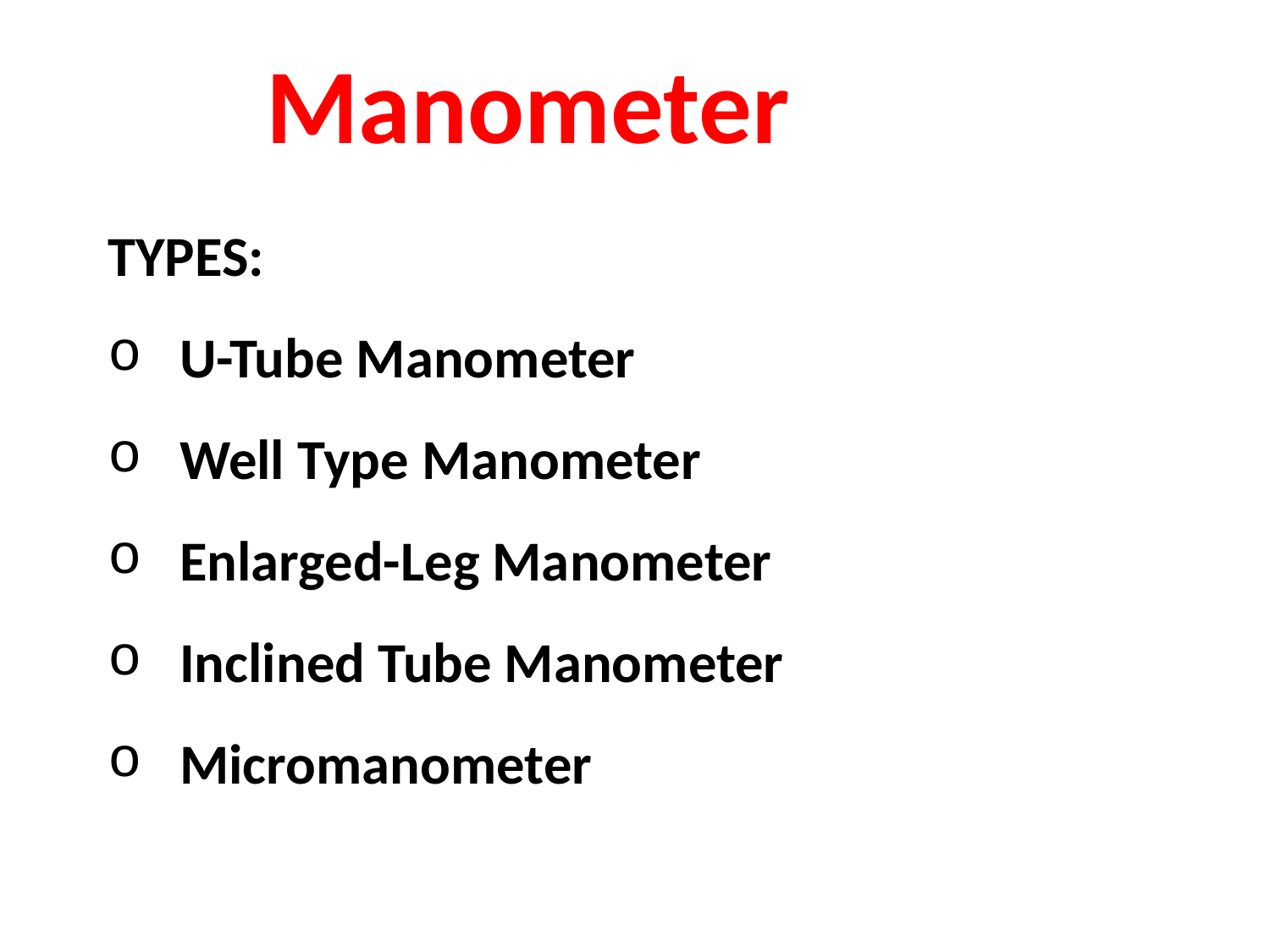

Manometer
TYPES:
   U-Tube Manometer
   Well Type Manometer
   Enlarged-Leg Manometer
   Inclined Tube Manometer
   Micromanometer